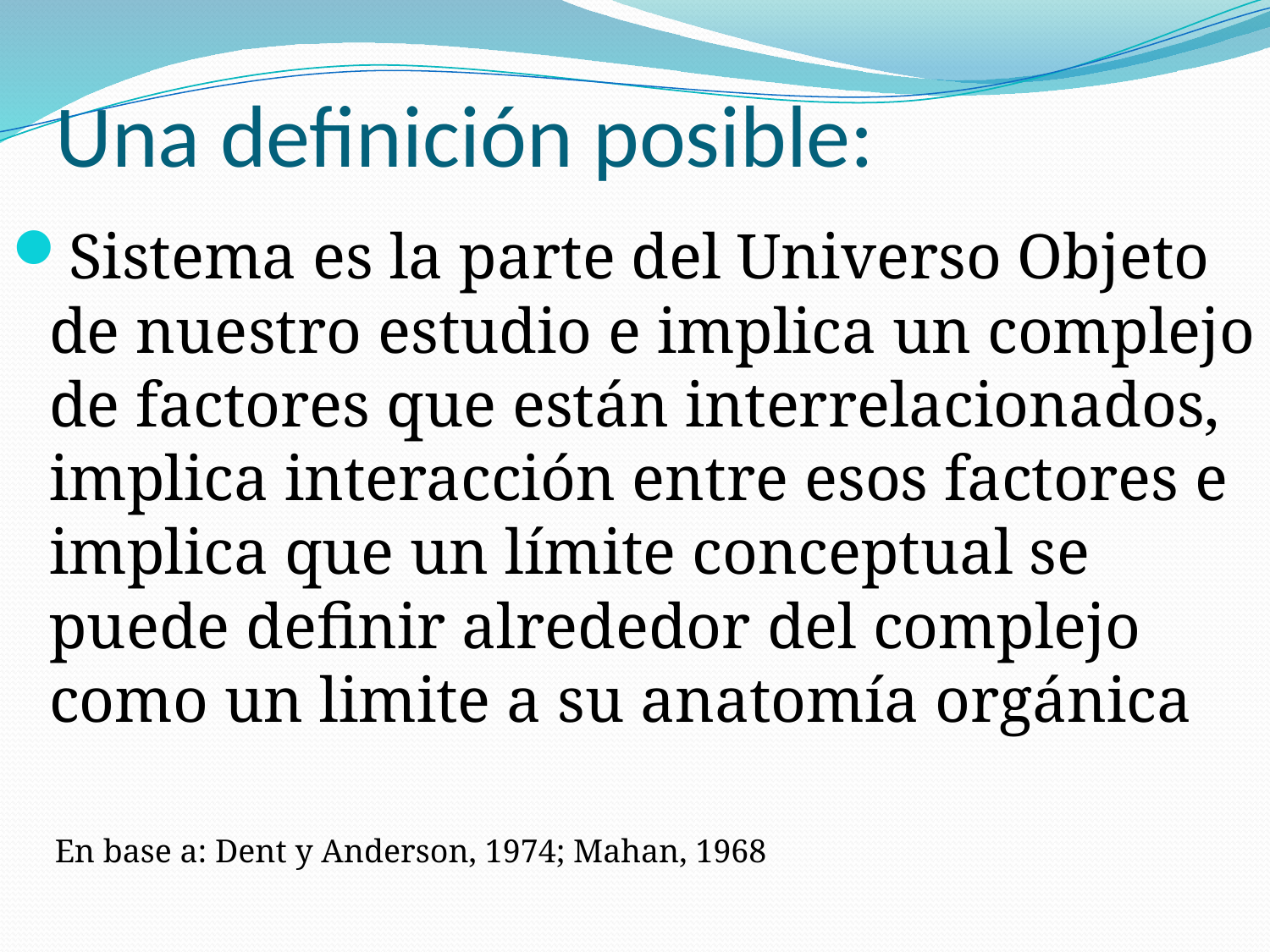

# Una definición posible:
Sistema es la parte del Universo Objeto de nuestro estudio e implica un complejo de factores que están interrelacionados, implica interacción entre esos factores e implica que un límite conceptual se puede definir alrededor del complejo como un limite a su anatomía orgánica
En base a: Dent y Anderson, 1974; Mahan, 1968